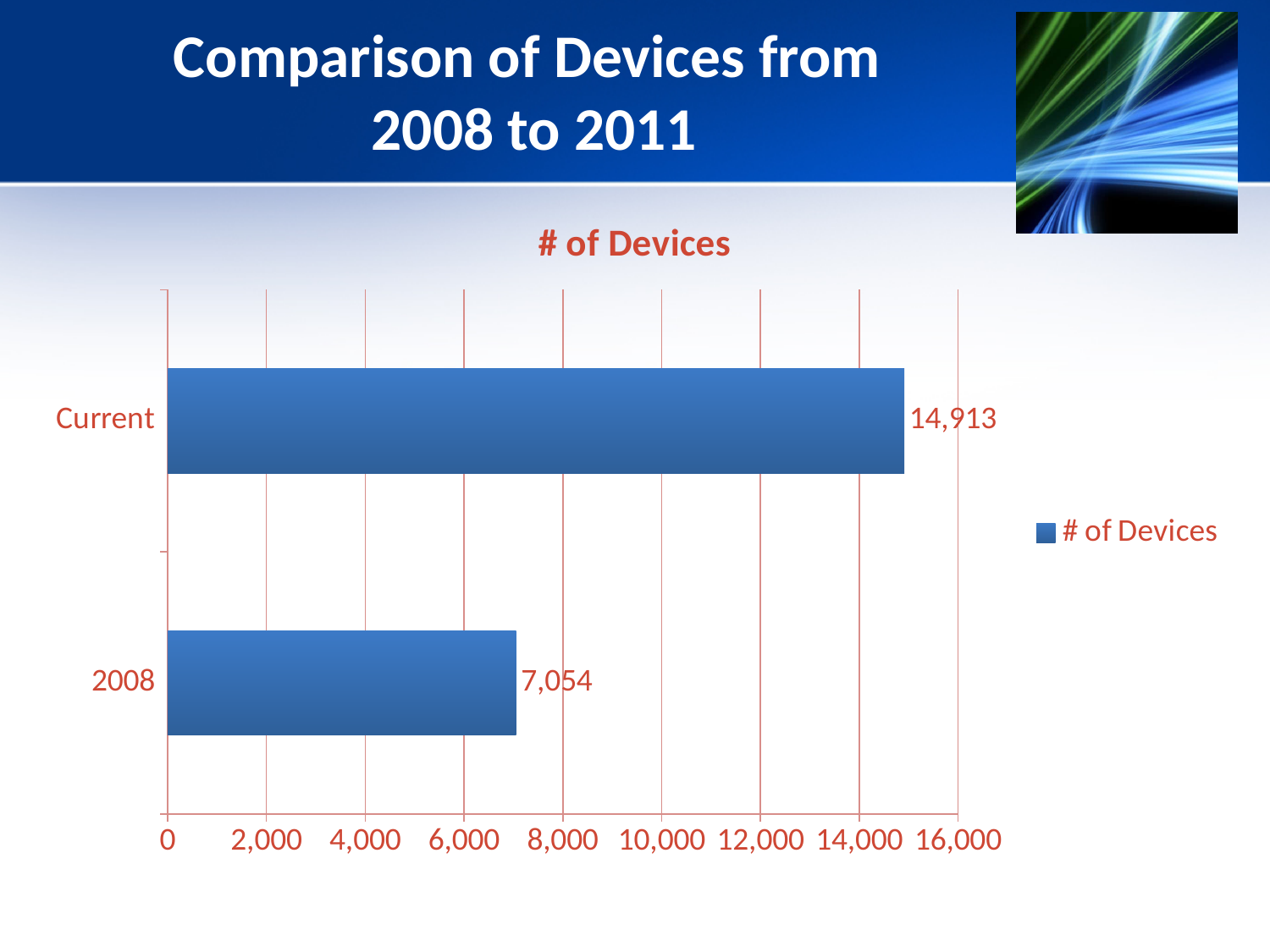

# Comparison of Devices from 2008 to 2011

### Chart:

| Category | # of Devices |
|---|---|
| 2008 | 7054.0 |
| Current | 14913.0 |